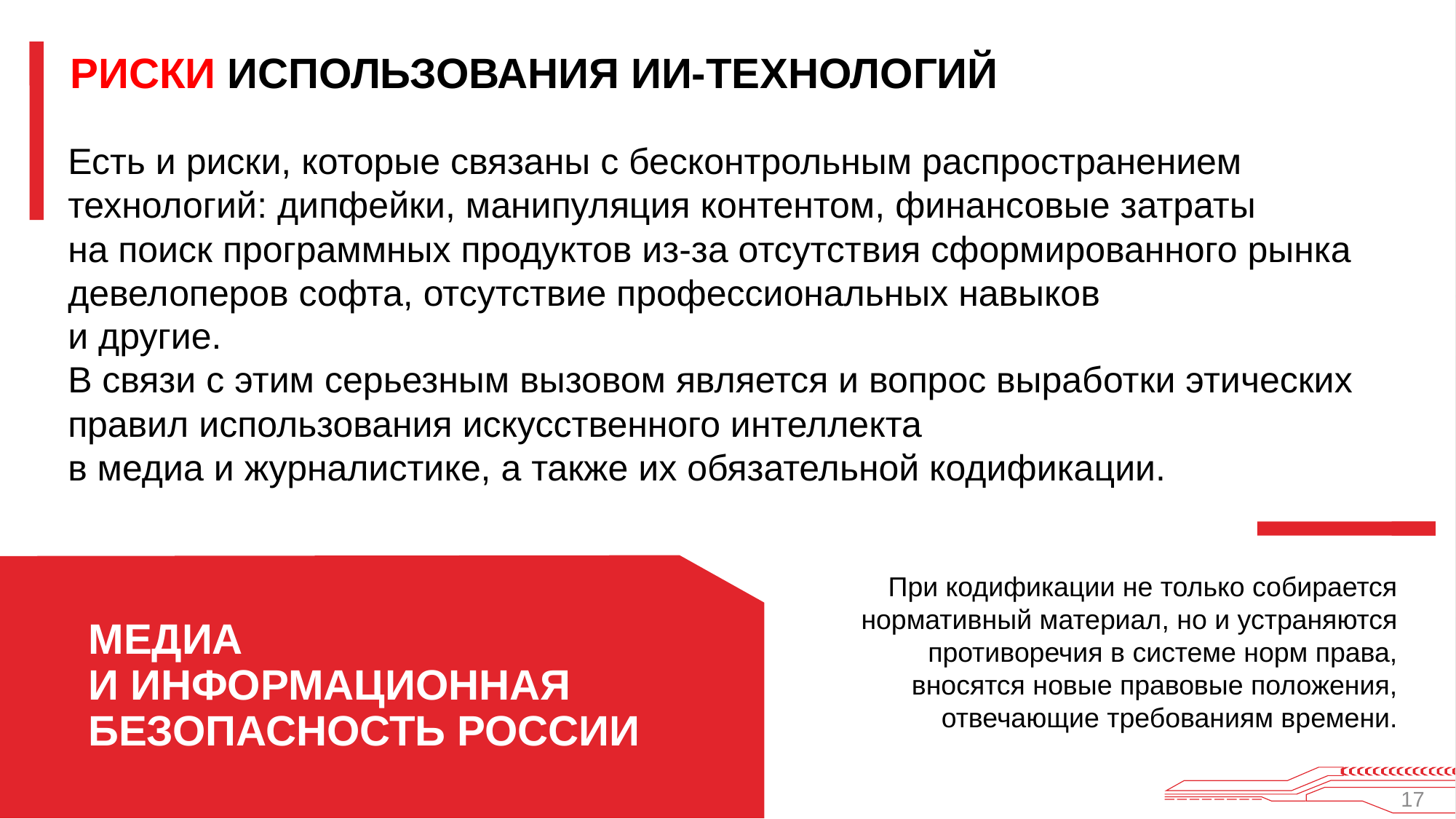

РИСКИ ИСПОЛЬЗОВАНИЯ ИИ-ТЕХНОЛОГИЙ

Есть и риски, которые связаны с бесконтрольным распространением технологий: дипфейки, манипуляция контентом, финансовые затраты
на поиск программных продуктов из-за отсутствия сформированного рынка девелоперов софта, отсутствие профессиональных навыков
и другие.
В связи с этим серьезным вызовом является и вопрос выработки этических правил использования искусственного интеллекта
в медиа и журналистике, а также их обязательной кодификации.

При кодификации не только собирается нормативный материал, но и устраняются противоречия в системе норм права, вносятся новые правовые положения, отвечающие требованиям времени.
МЕДИА
И ИНФОРМАЦИОННАЯ БЕЗОПАСНОСТЬ РОССИИ
17